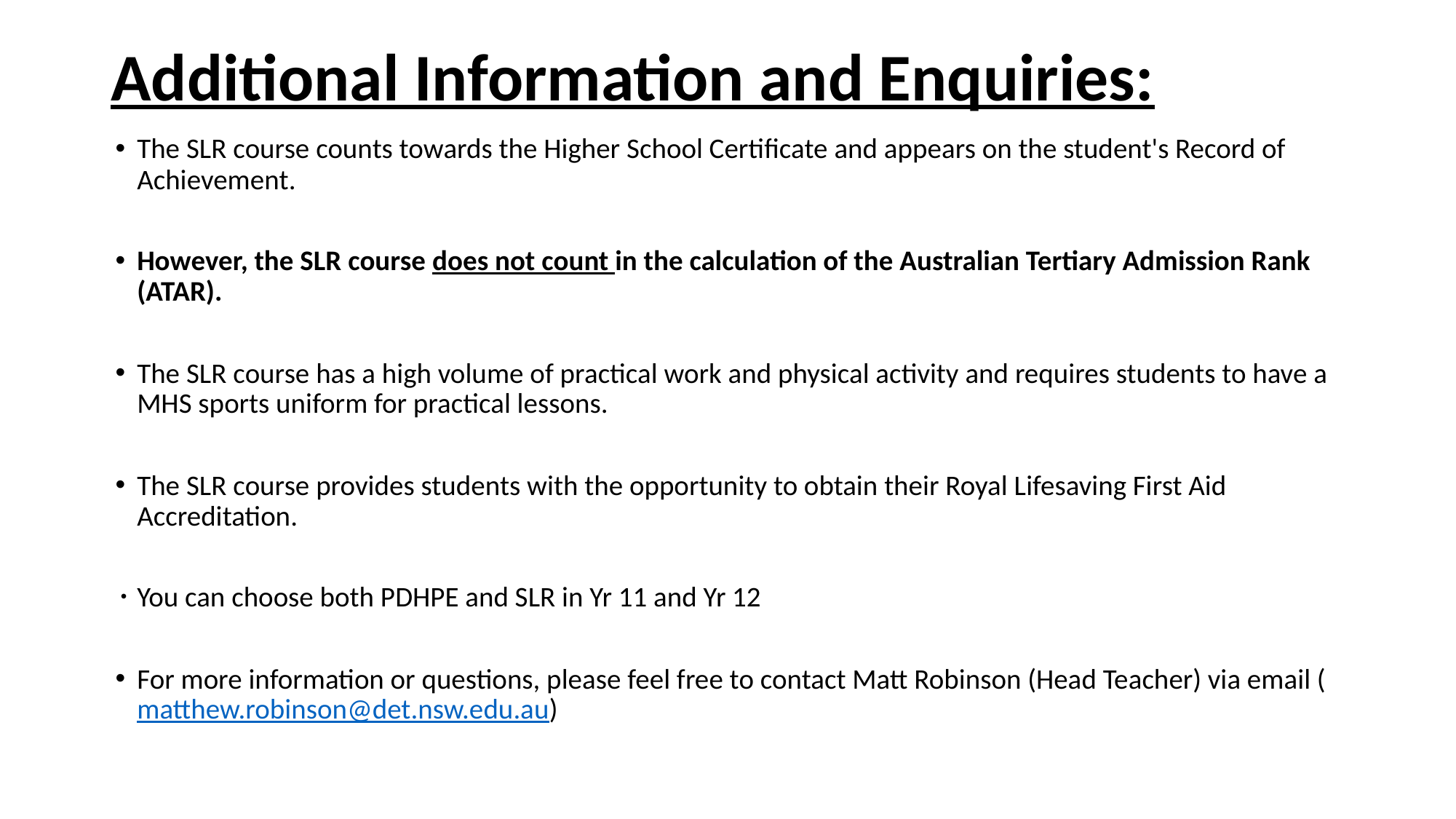

# Additional Information and Enquiries:
The SLR course counts towards the Higher School Certificate and appears on the student's Record of Achievement.

However, the SLR course does not count in the calculation of the Australian Tertiary Admission Rank (ATAR).

The SLR course has a high volume of practical work and physical activity and requires students to have a MHS sports uniform for practical lessons.

The SLR course provides students with the opportunity to obtain their Royal Lifesaving First Aid Accreditation.

You can choose both PDHPE and SLR in Yr 11 and Yr 12

For more information or questions, please feel free to contact Matt Robinson (Head Teacher) via email (matthew.robinson@det.nsw.edu.au)